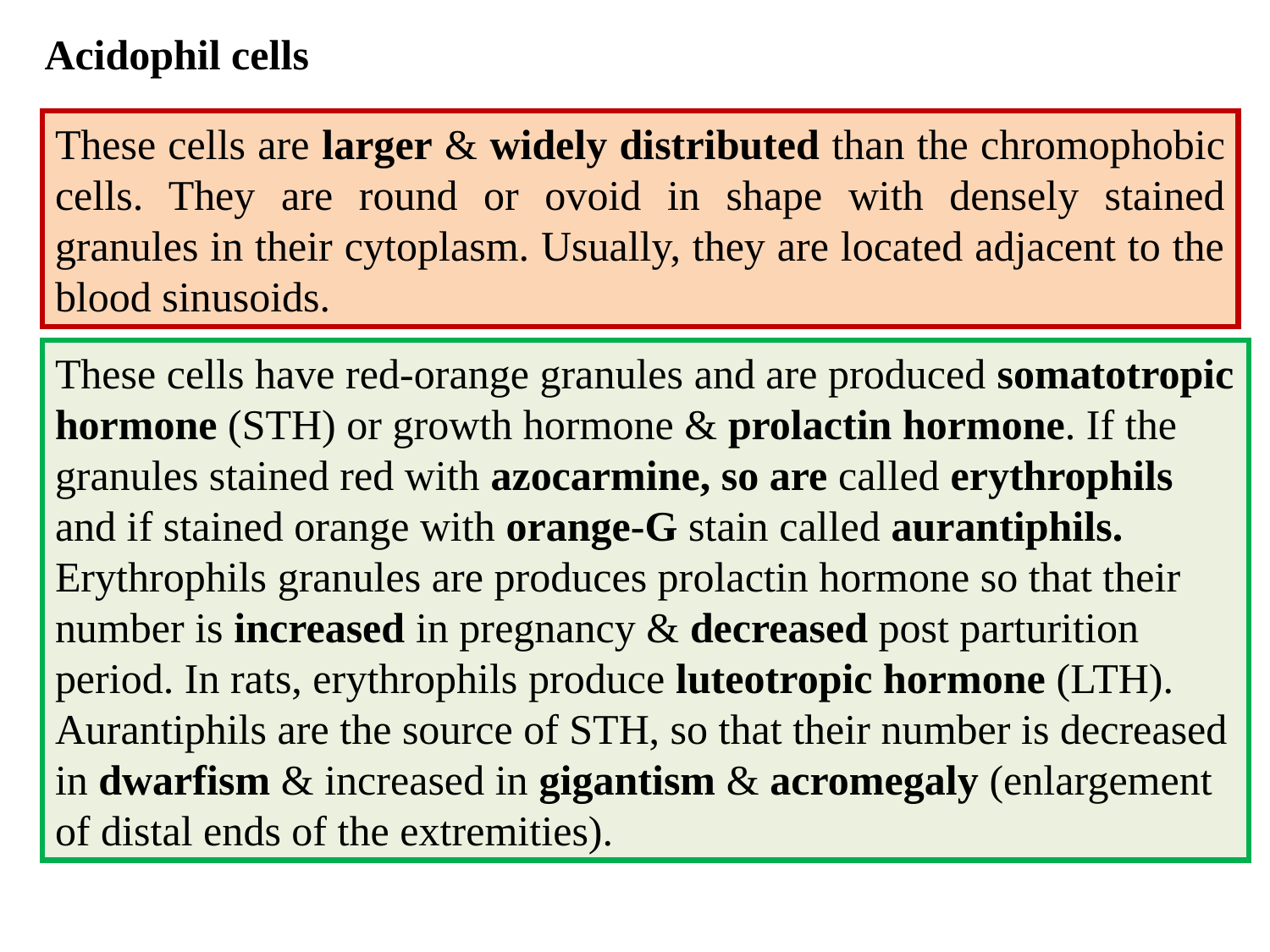

Acidophil cells
These cells are larger & widely distributed than the chromophobic cells. They are round or ovoid in shape with densely stained granules in their cytoplasm. Usually, they are located adjacent to the blood sinusoids.
These cells have red-orange granules and are produced somatotropic hormone (STH) or growth hormone & prolactin hormone. If the granules stained red with azocarmine, so are called erythrophils and if stained orange with orange-G stain called aurantiphils. Erythrophils granules are produces prolactin hormone so that their number is increased in pregnancy & decreased post parturition period. In rats, erythrophils produce luteotropic hormone (LTH). Aurantiphils are the source of STH, so that their number is decreased in dwarfism & increased in gigantism & acromegaly (enlargement of distal ends of the extremities).